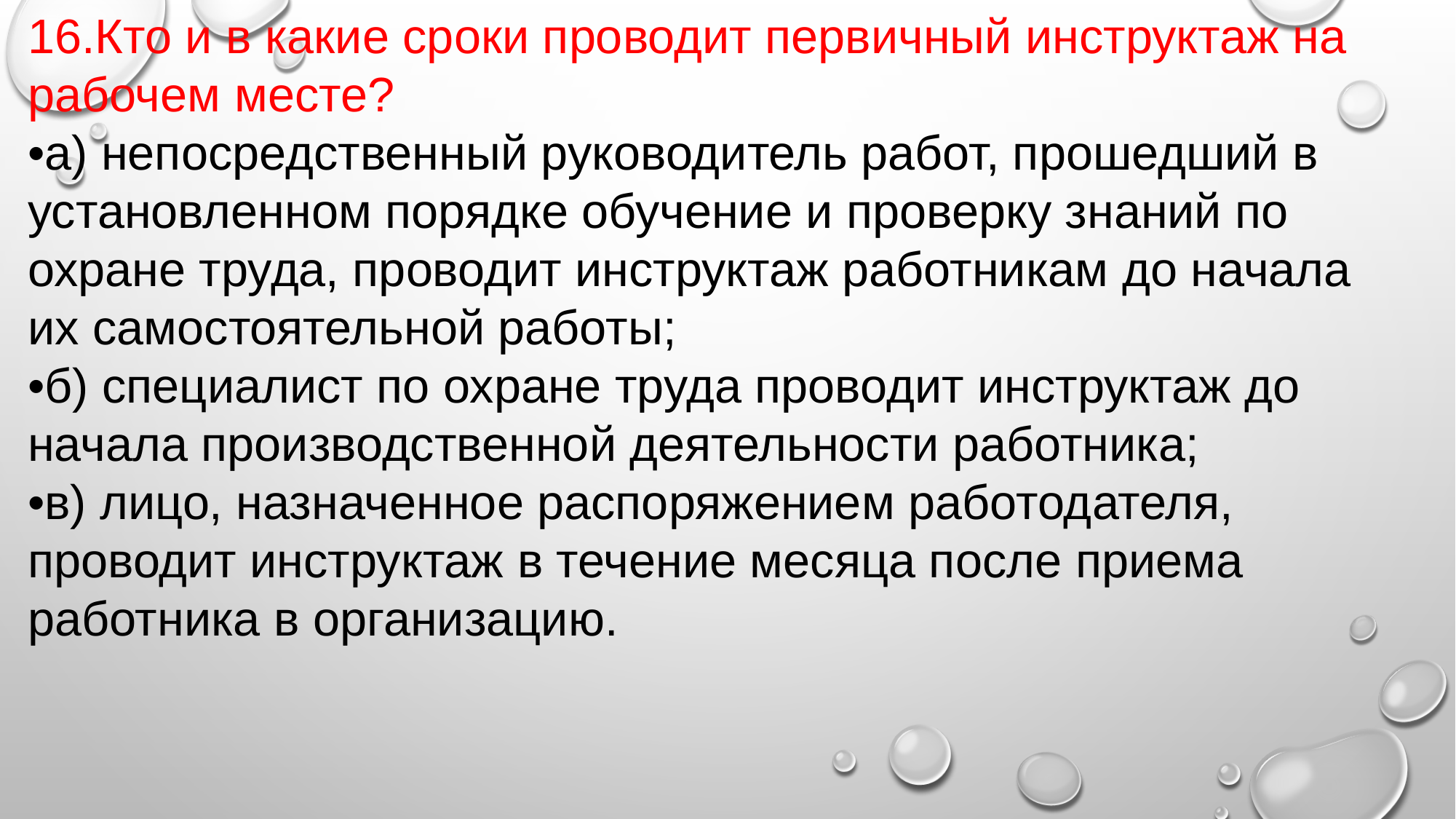

16.Кто и в какие сроки проводит первичный инструктаж на рабочем месте?
•а) непосредственный руководитель работ, прошедший в установленном порядке обучение и проверку знаний по охране труда, проводит инструктаж работникам до начала их самостоятельной работы;
•б) специалист по охране труда проводит инструктаж до начала производственной деятельности работника;
•в) лицо, назначенное распоряжением работодателя, проводит инструктаж в течение месяца после приема работника в организацию.